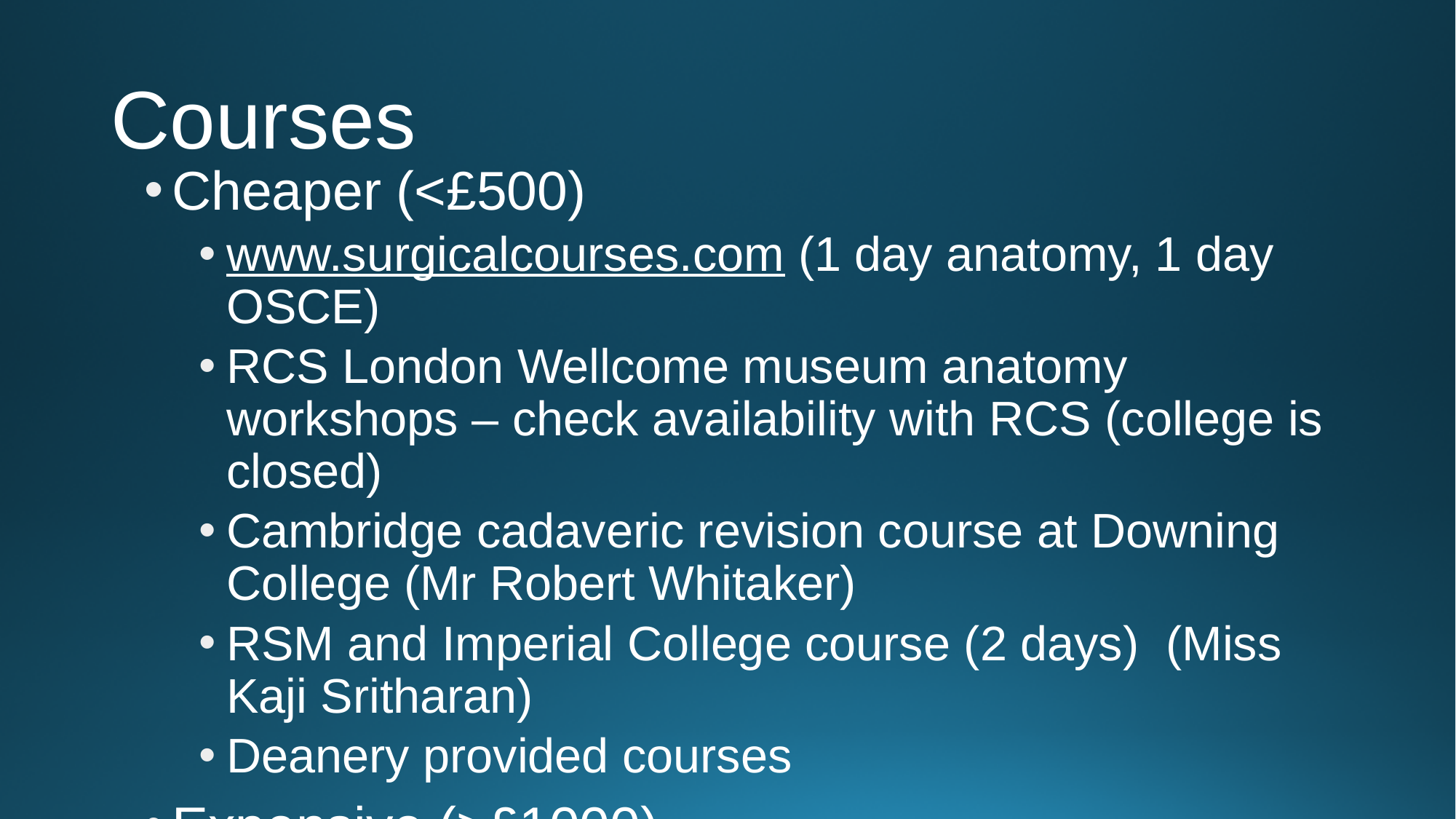

# Courses
Cheaper (<£500)
www.surgicalcourses.com (1 day anatomy, 1 day OSCE)
RCS London Wellcome museum anatomy workshops – check availability with RCS (college is closed)
Cambridge cadaveric revision course at Downing College (Mr Robert Whitaker)
RSM and Imperial College course (2 days)  (Miss Kaji Sritharan)
Deanery provided courses
Expensive (>£1000)
7 day Kings College course